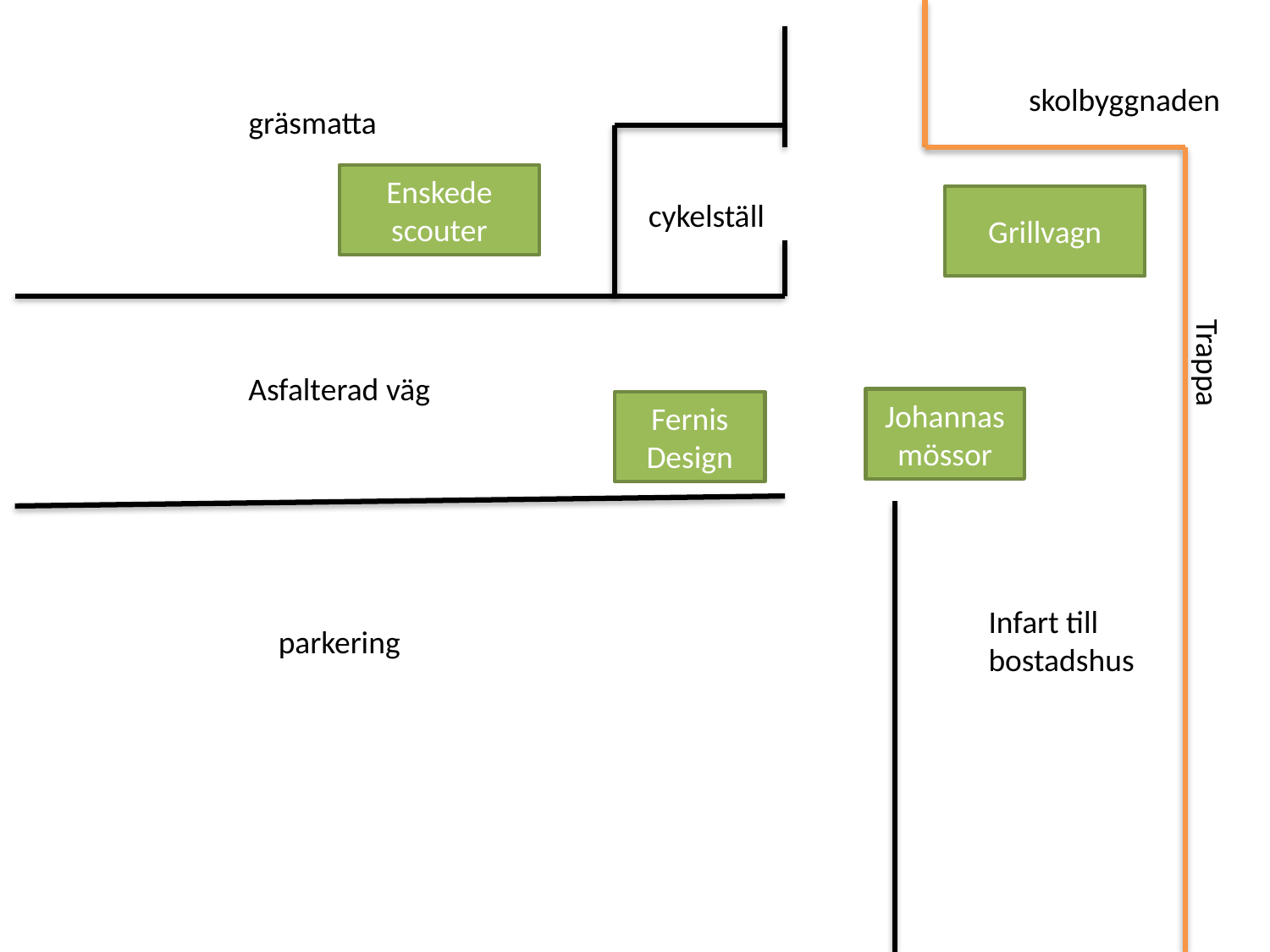

skolbyggnaden
gräsmatta
Enskede scouter
Grillvagn
cykelställ
Trappa
Asfalterad väg
Johannas mössor
Fernis Design
Infart till
bostadshus
parkering